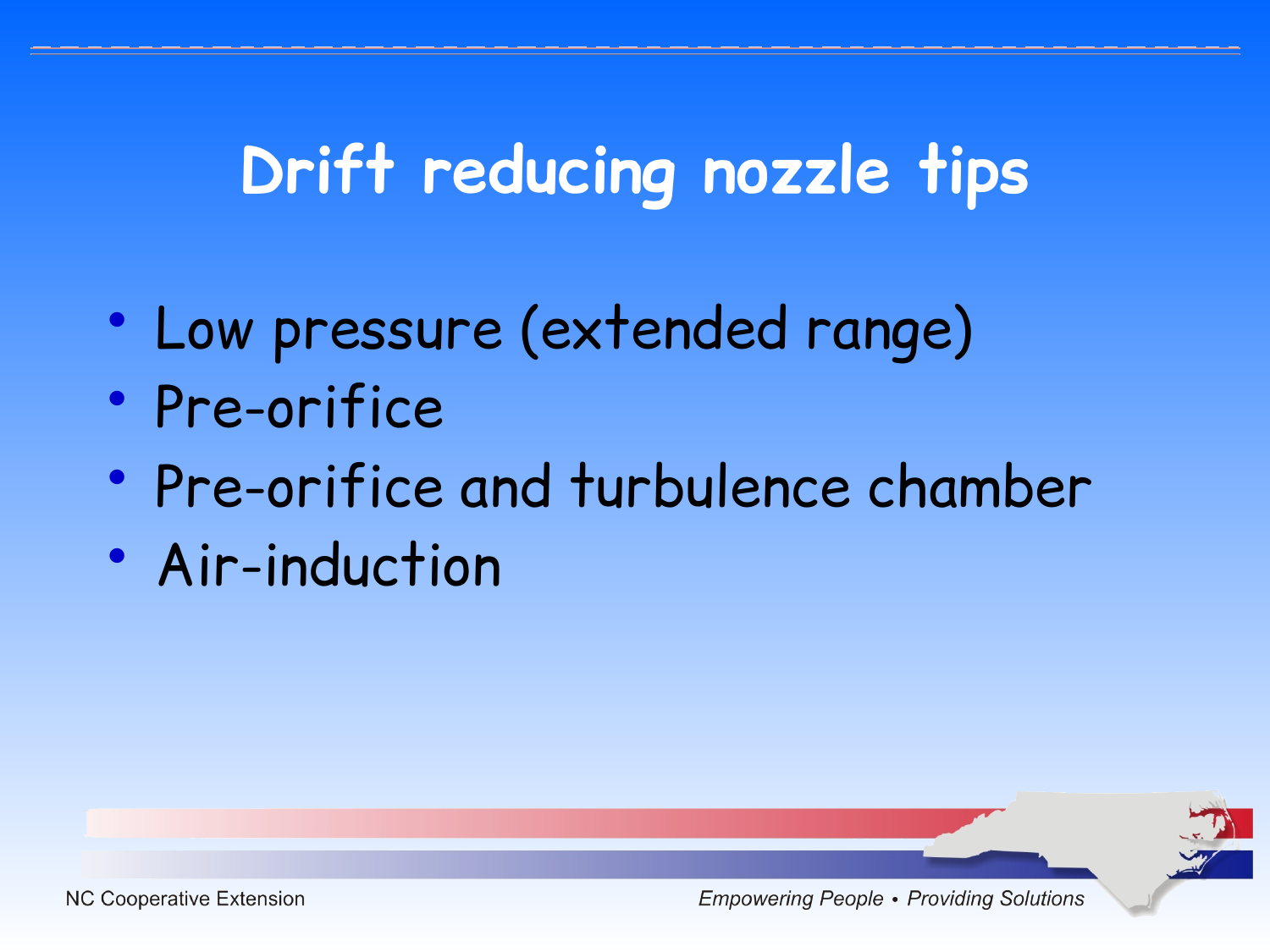

# Drift reducing nozzle tips
Low pressure (extended range)
Pre-orifice
Pre-orifice and turbulence chamber
Air-induction